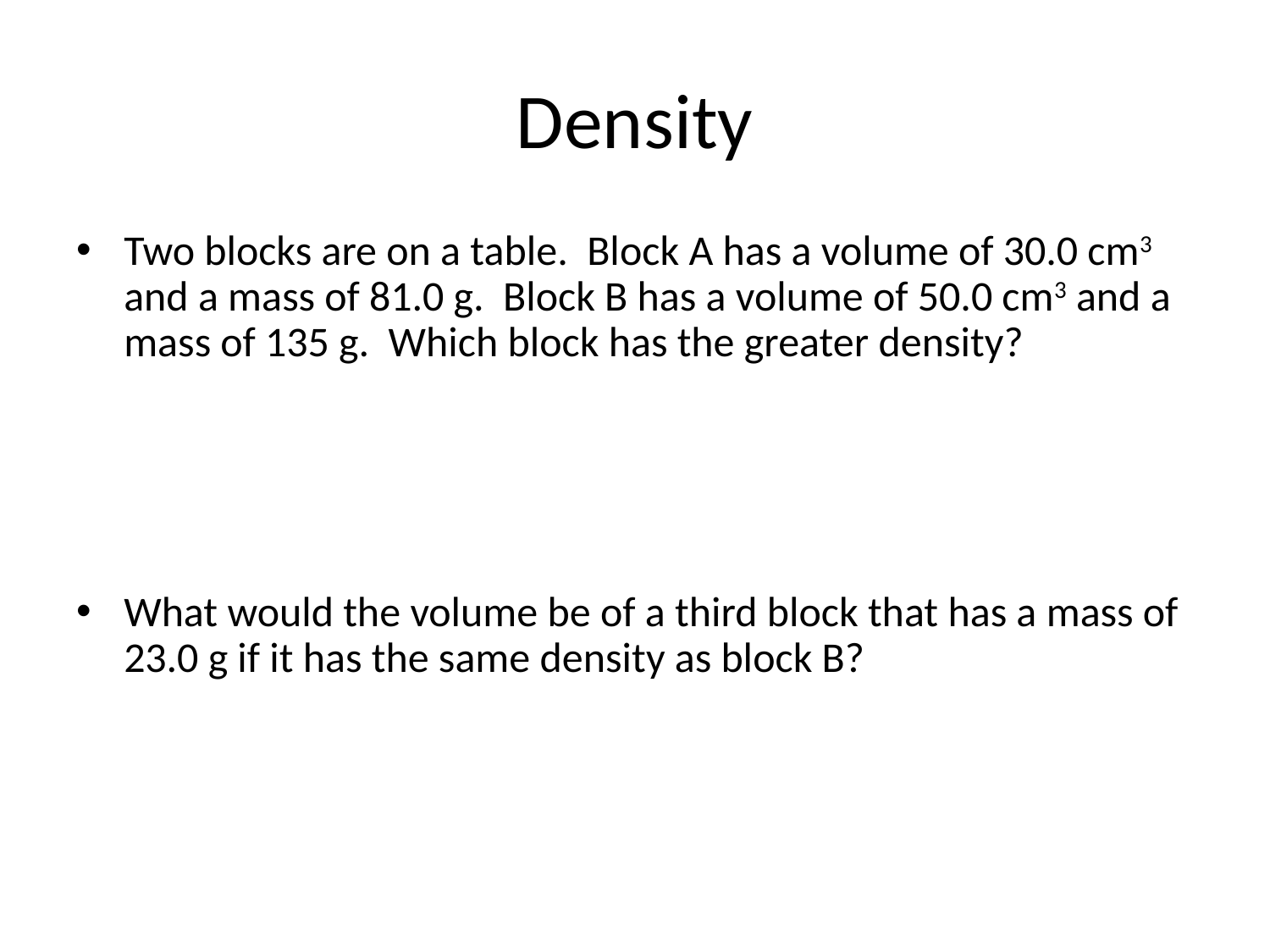

# Density
Two blocks are on a table.  Block A has a volume of 30.0 cm3 and a mass of 81.0 g.  Block B has a volume of 50.0 cm3 and a mass of 135 g.  Which block has the greater density?

What would the volume be of a third block that has a mass of 23.0 g if it has the same density as block B?